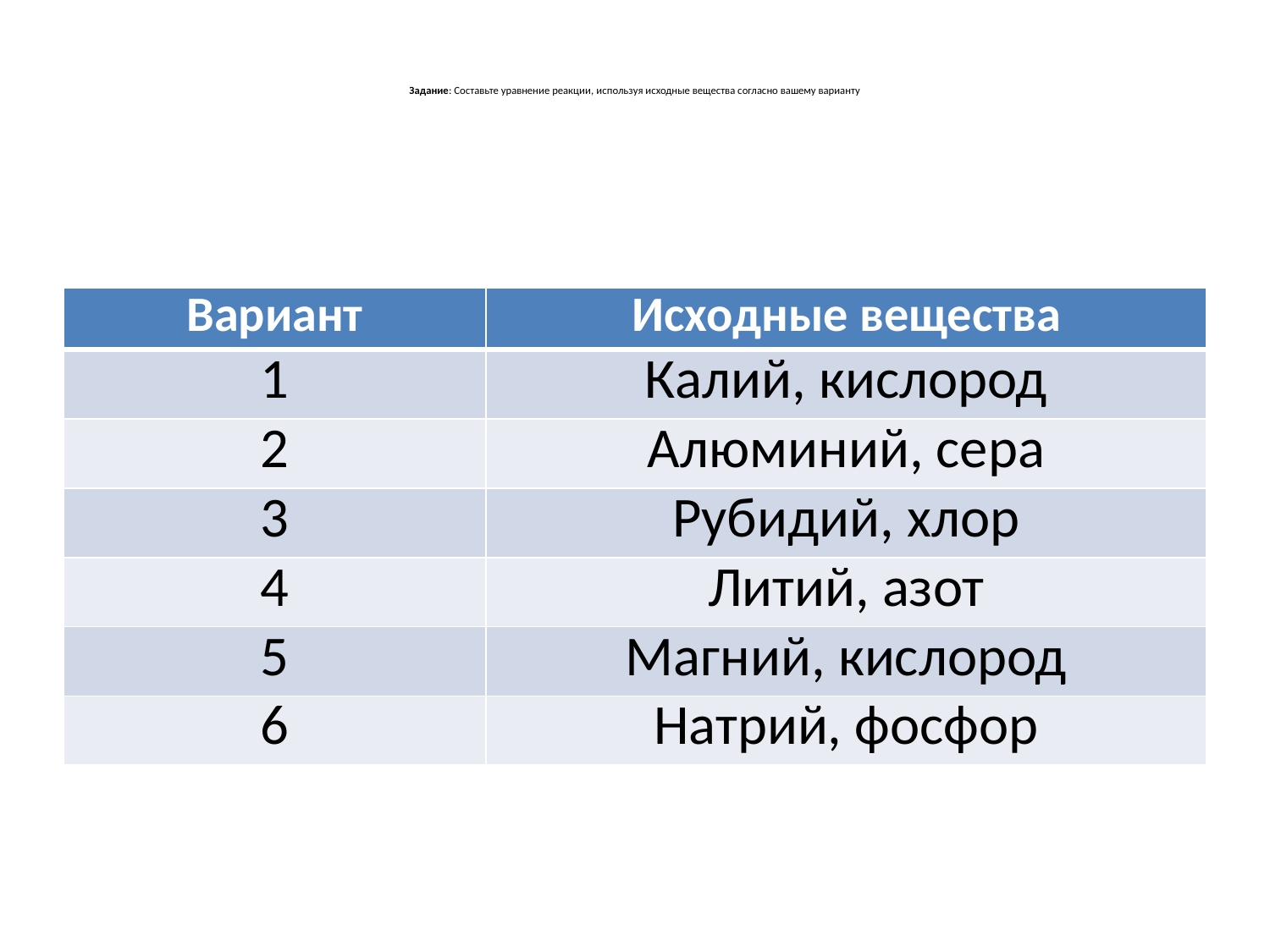

# Задание: Составьте уравнение реакции, используя исходные вещества согласно вашему варианту
| Вариант | Исходные вещества |
| --- | --- |
| 1 | Калий, кислород |
| 2 | Алюминий, сера |
| 3 | Рубидий, хлор |
| 4 | Литий, азот |
| 5 | Магний, кислород |
| 6 | Натрий, фосфор |